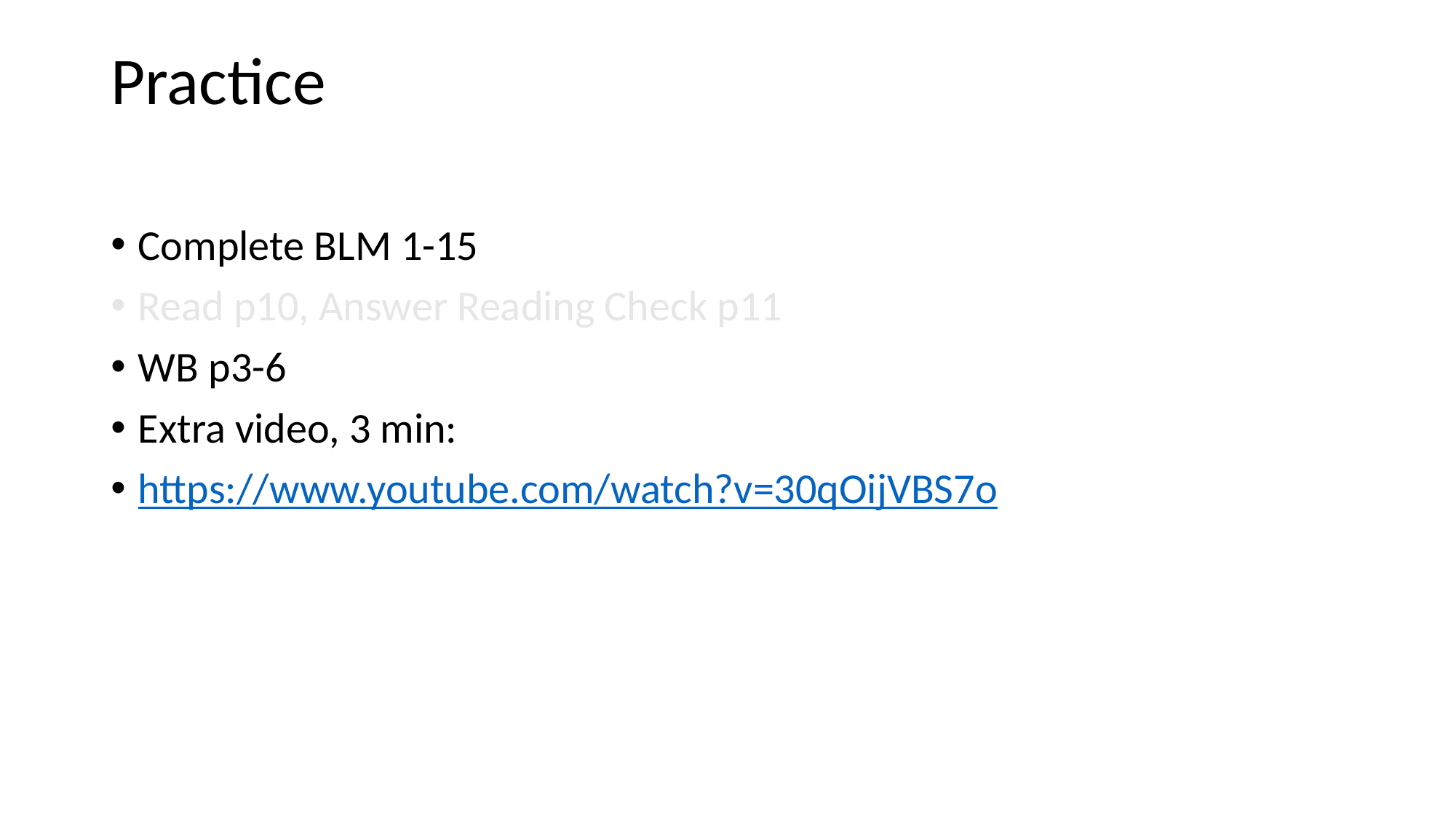

# Practice
Complete BLM 1-15
Read p10, Answer Reading Check p11
WB p3-6
Extra video, 3 min:
https://www.youtube.com/watch?v=30qOijVBS7o